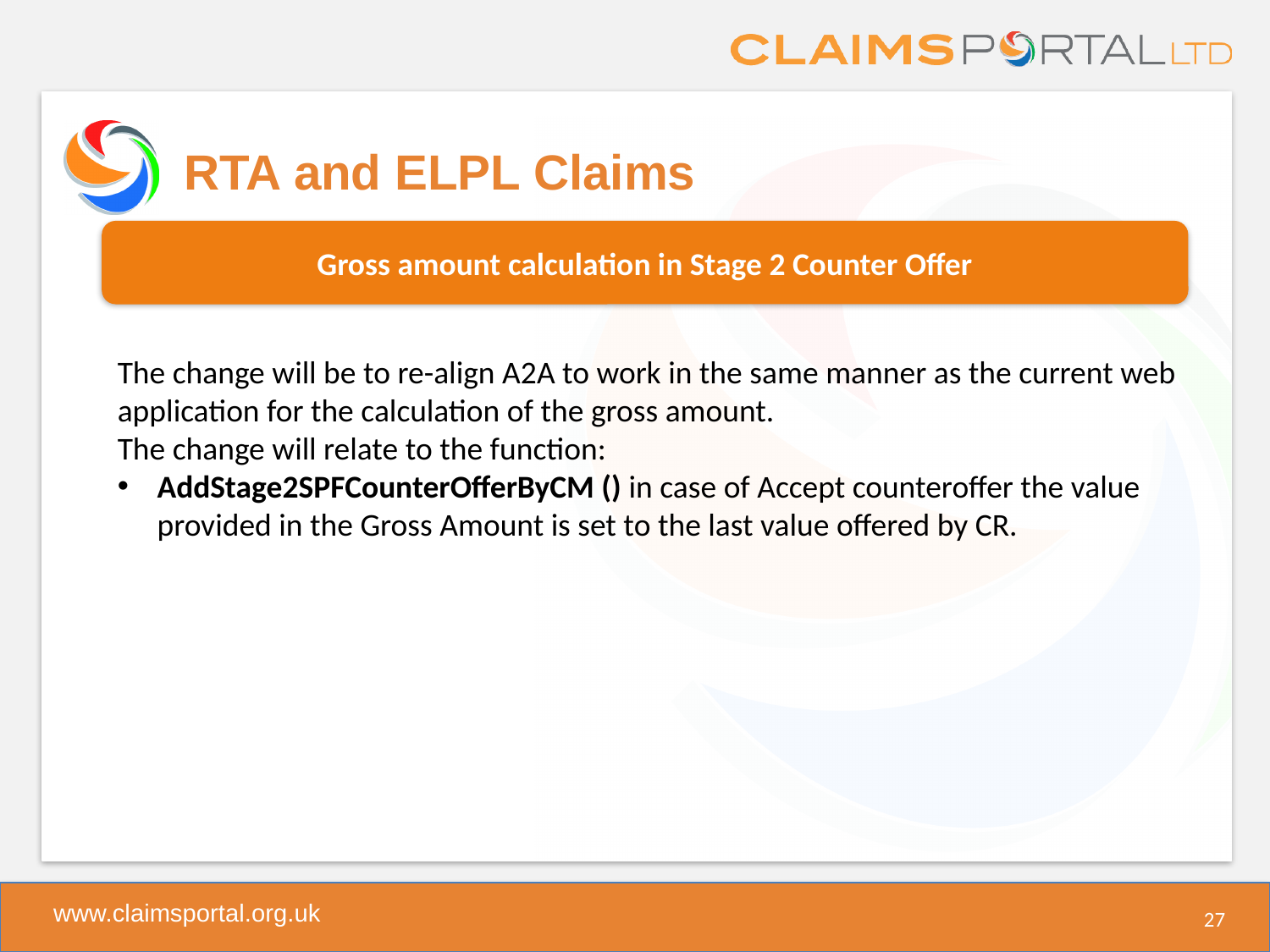

# RTA and ELPL Claims
Gross amount calculation in Stage 2 Counter Offer
The change will be to re-align A2A to work in the same manner as the current web application for the calculation of the gross amount.
The change will relate to the function:
AddStage2SPFCounterOfferByCM () in case of Accept counteroffer the value provided in the Gross Amount is set to the last value offered by CR.

27